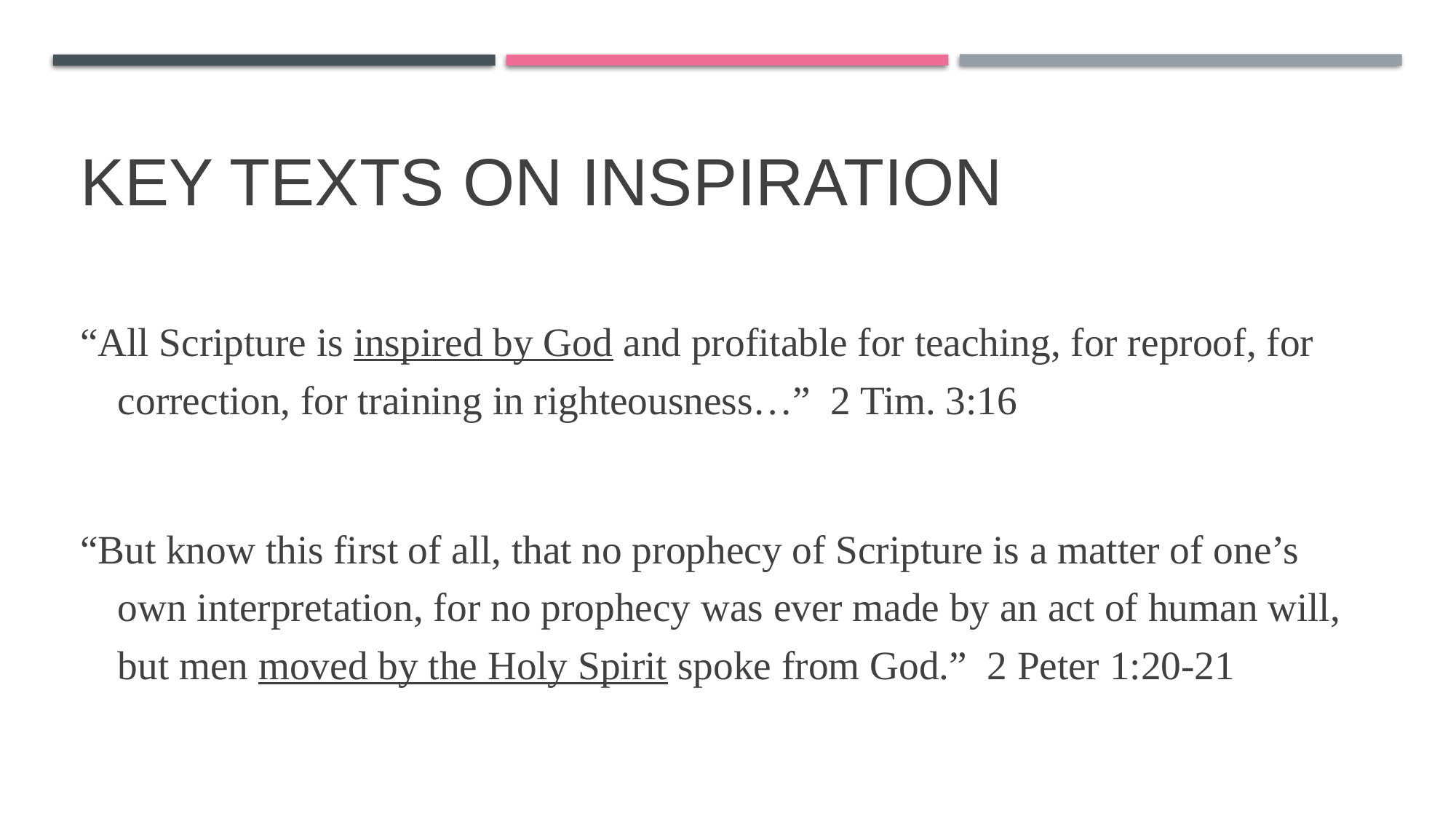

# Key Texts on Inspiration
“All Scripture is inspired by God and profitable for teaching, for reproof, for correction, for training in righteousness…”  2 Tim. 3:16

“But know this first of all, that no prophecy of Scripture is a matter of one’s own interpretation, for no prophecy was ever made by an act of human will, but men moved by the Holy Spirit spoke from God.”  2 Peter 1:20-21